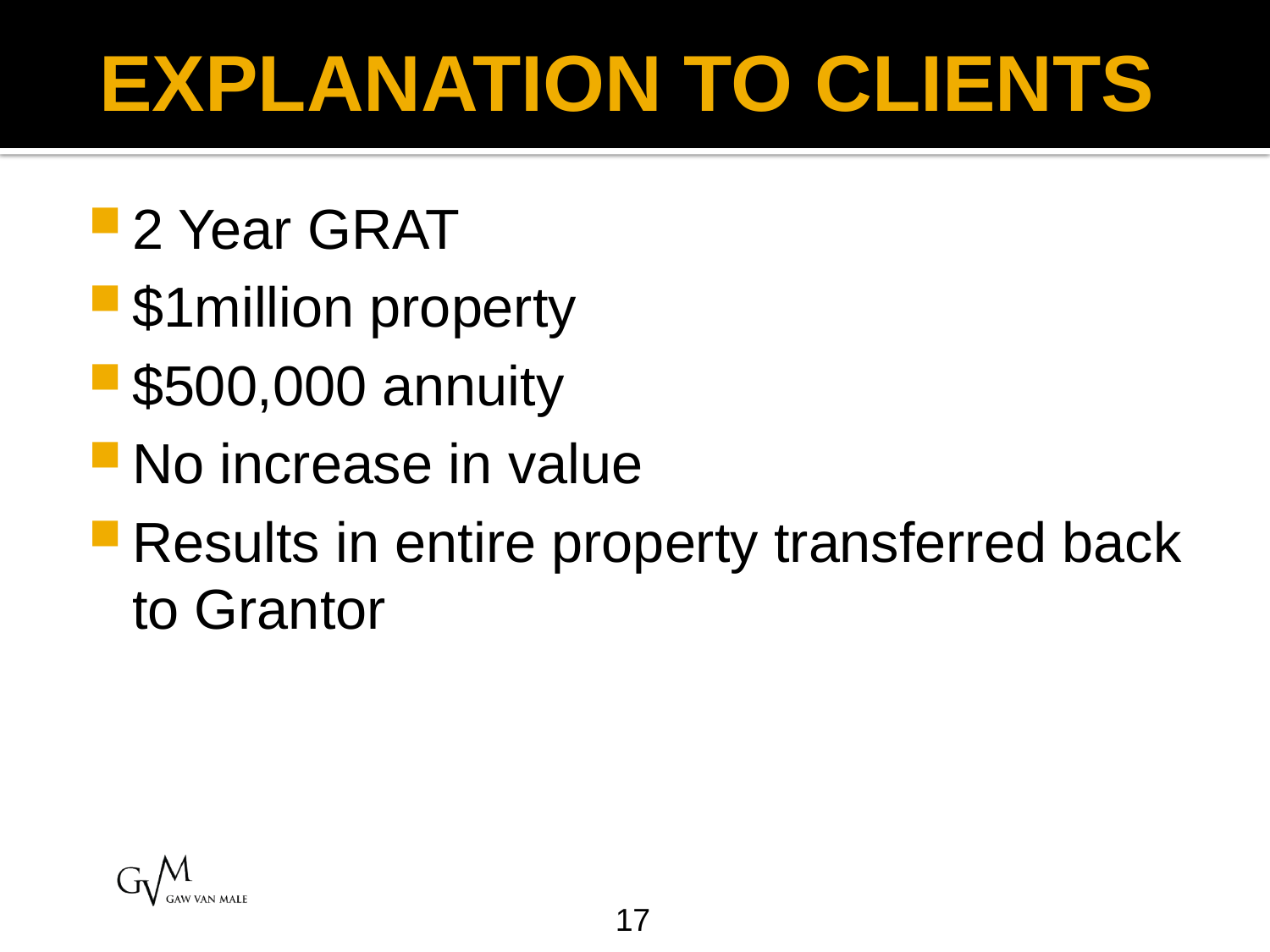

# EXPLANATION TO CLIENTS
2 Year GRAT
$1million property
$500,000 annuity
No increase in value
Results in entire property transferred back to Grantor